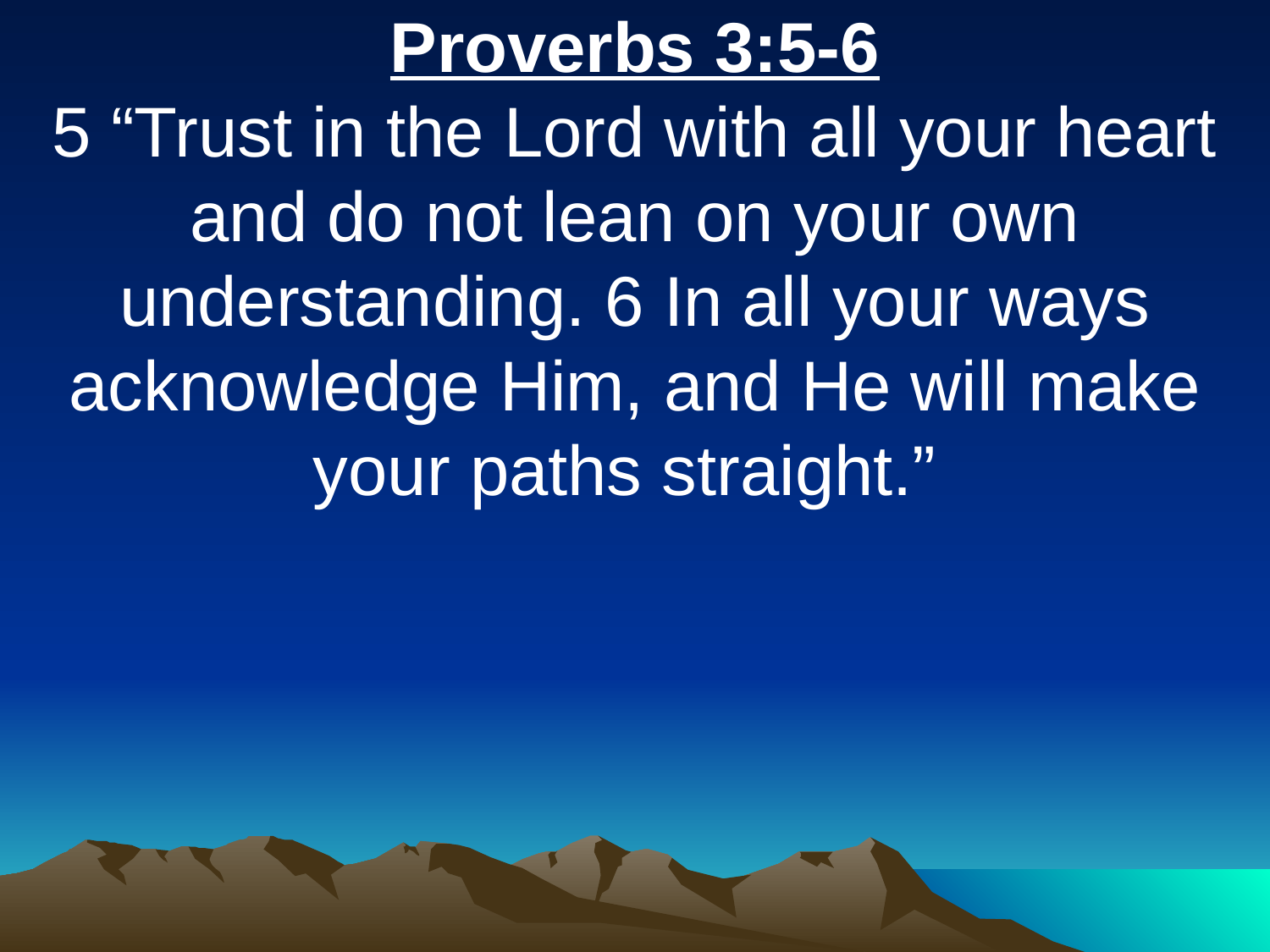

Proverbs 3:5-6
5 “Trust in the Lord with all your heart and do not lean on your own understanding. 6 In all your ways acknowledge Him, and He will make your paths straight.”